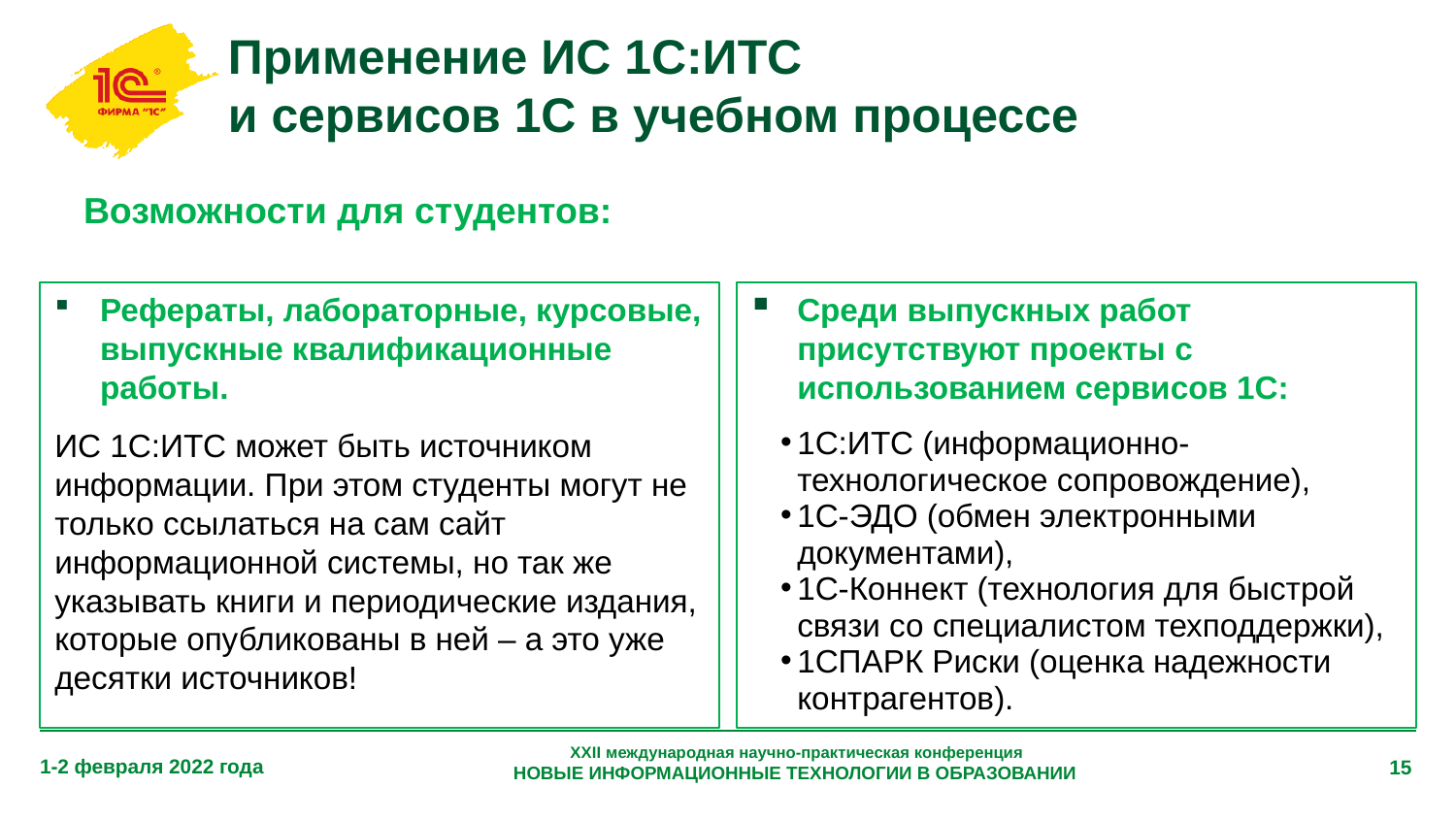

# Применение ИС 1С:ИТС и сервисов 1С в учебном процессе
Возможности для студентов:
Рефераты, лабораторные, курсовые, выпускные квалификационные работы.

ИС 1С:ИТС может быть источником информации. При этом студенты могут не только ссылаться на сам сайт информационной системы, но так же указывать книги и периодические издания, которые опубликованы в ней – а это уже десятки источников!
Среди выпускных работ присутствуют проекты с использованием сервисов 1С:

1С:ИТС (информационно-технологическое сопровождение),
1С-ЭДО (обмен электронными документами),
1С-Коннект (технология для быстрой связи со специалистом техподдержки),
1СПАРК Риски (оценка надежности контрагентов).
XXII международная научно-практическая конференция
НОВЫЕ ИНФОРМАЦИОННЫЕ ТЕХНОЛОГИИ В ОБРАЗОВАНИИ
1-2 февраля 2022 года
15